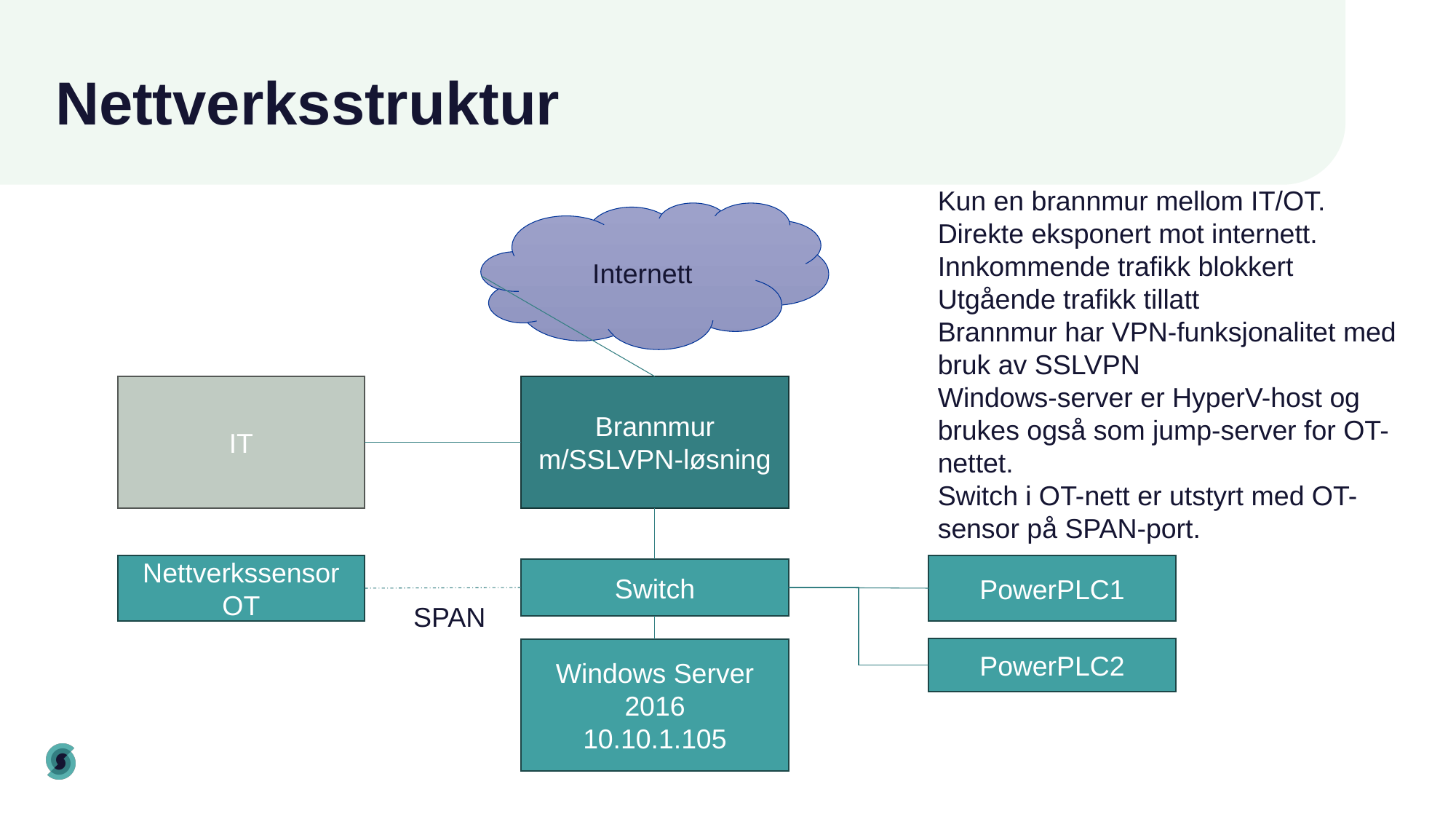

# Nettverksstruktur
Kun en brannmur mellom IT/OT.
Direkte eksponert mot internett.
Innkommende trafikk blokkert
Utgående trafikk tillatt
Brannmur har VPN-funksjonalitet med bruk av SSLVPN
Windows-server er HyperV-host og brukes også som jump-server for OT-nettet.
Switch i OT-nett er utstyrt med OT-sensor på SPAN-port.
Internett
IT
Brannmur
m/SSLVPN-løsning
Nettverkssensor OT
PowerPLC1
Switch
SPAN
PowerPLC2
Windows Server 2016
10.10.1.105